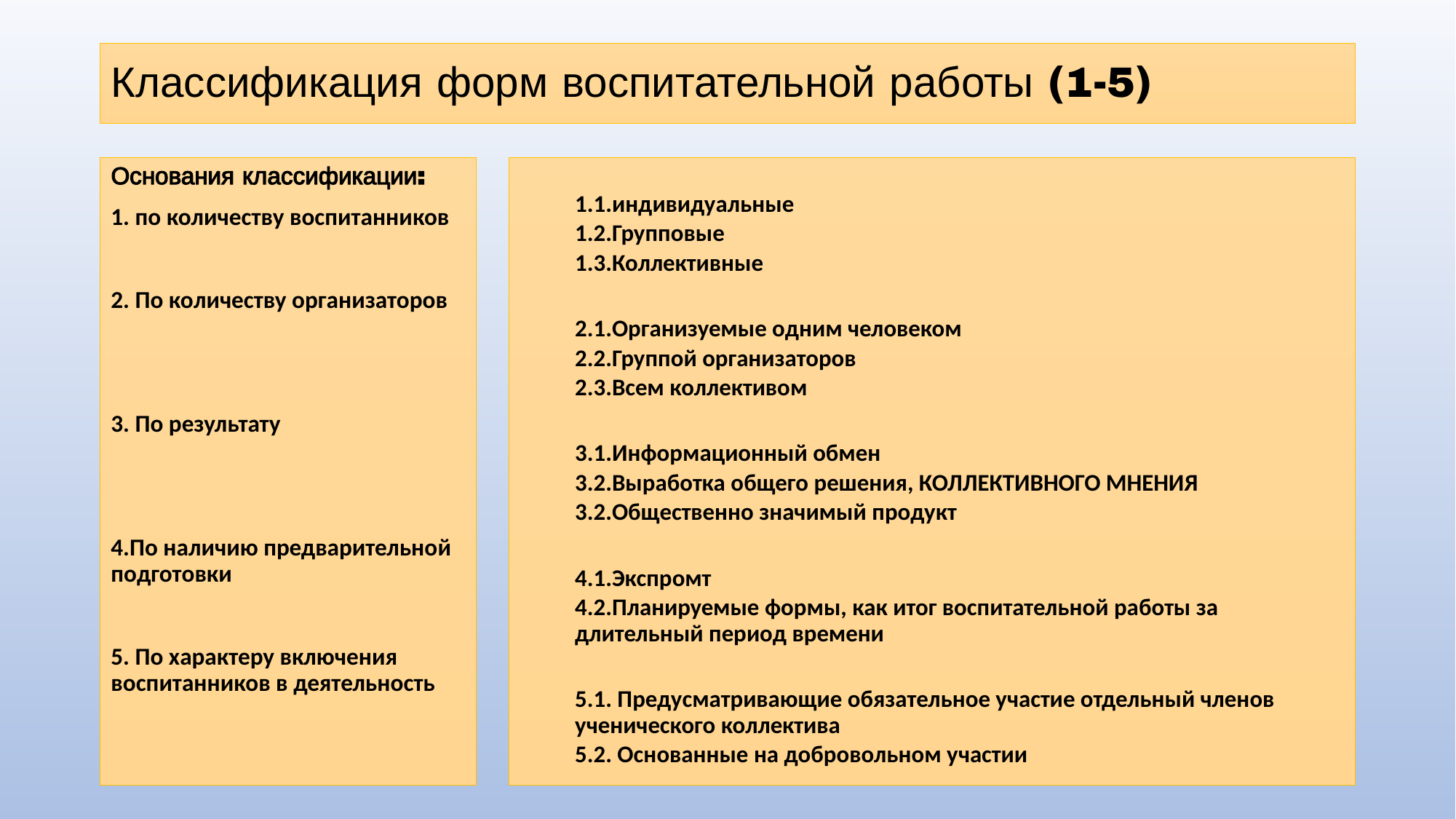

# Классификация форм воспитательной работы (1-5)
Основания классификации:
1. по количеству воспитанников

2. По количеству организаторов

3. По результату

4.По наличию предварительной подготовки

5. По характеру включения воспитанников в деятельность

1.1.индивидуальные
1.2.Групповые
1.3.Коллективные

2.1.Организуемые одним человеком
2.2.Группой организаторов
2.3.Всем коллективом

3.1.Информационный обмен
3.2.Выработка общего решения, КОЛЛЕКТИВНОГО МНЕНИЯ
3.2.Общественно значимый продукт

4.1.Экспромт
4.2.Планируемые формы, как итог воспитательной работы за длительный период времени

5.1. Предусматривающие обязательное участие отдельный членов ученического коллектива
5.2. Основанные на добровольном участии